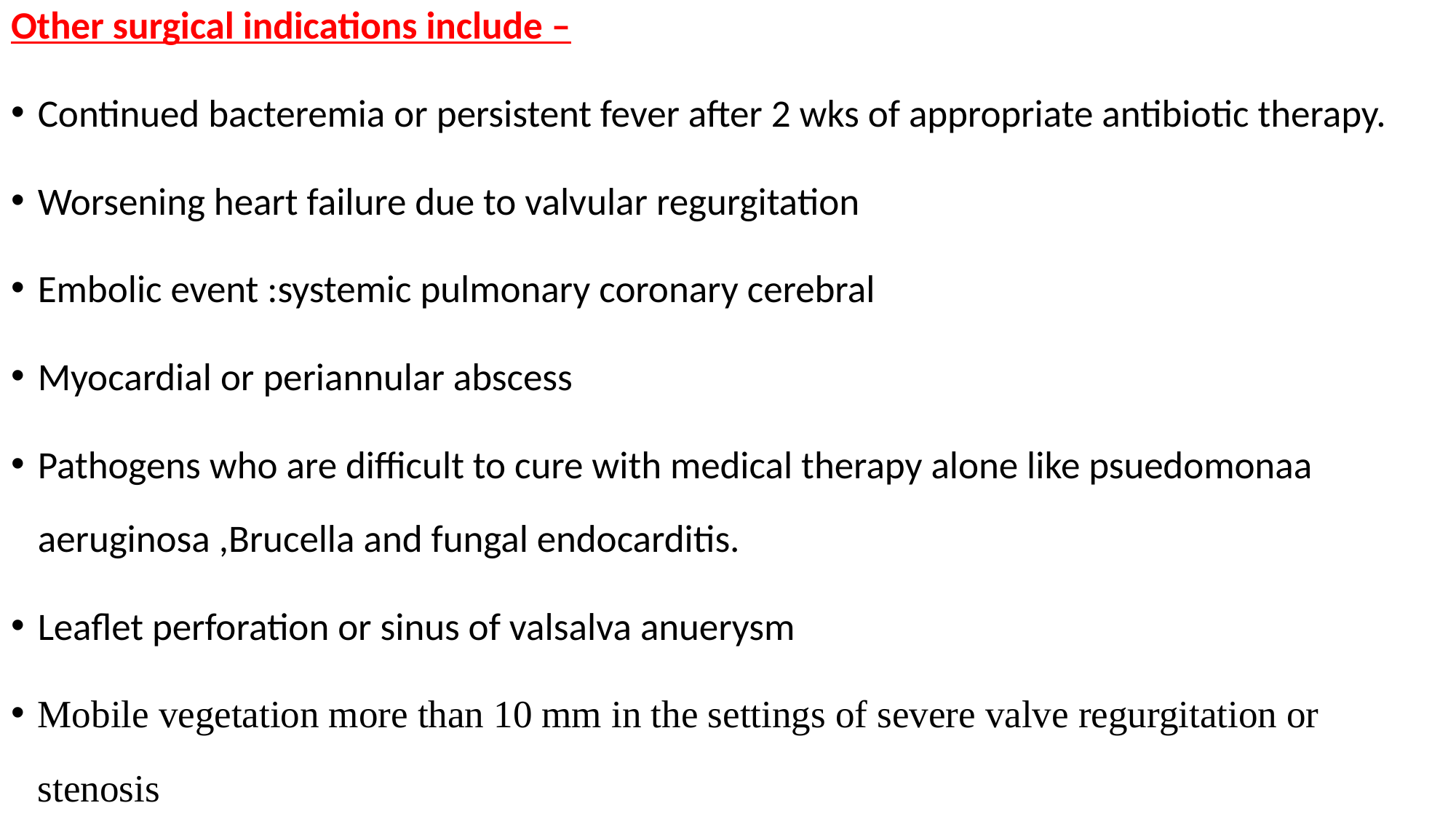

Other surgical indications include –
Continued bacteremia or persistent fever after 2 wks of appropriate antibiotic therapy.
Worsening heart failure due to valvular regurgitation
Embolic event :systemic pulmonary coronary cerebral
Myocardial or periannular abscess
Pathogens who are difficult to cure with medical therapy alone like psuedomonaa aeruginosa ,Brucella and fungal endocarditis.
Leaflet perforation or sinus of valsalva anuerysm
Mobile vegetation more than 10 mm in the settings of severe valve regurgitation or stenosis